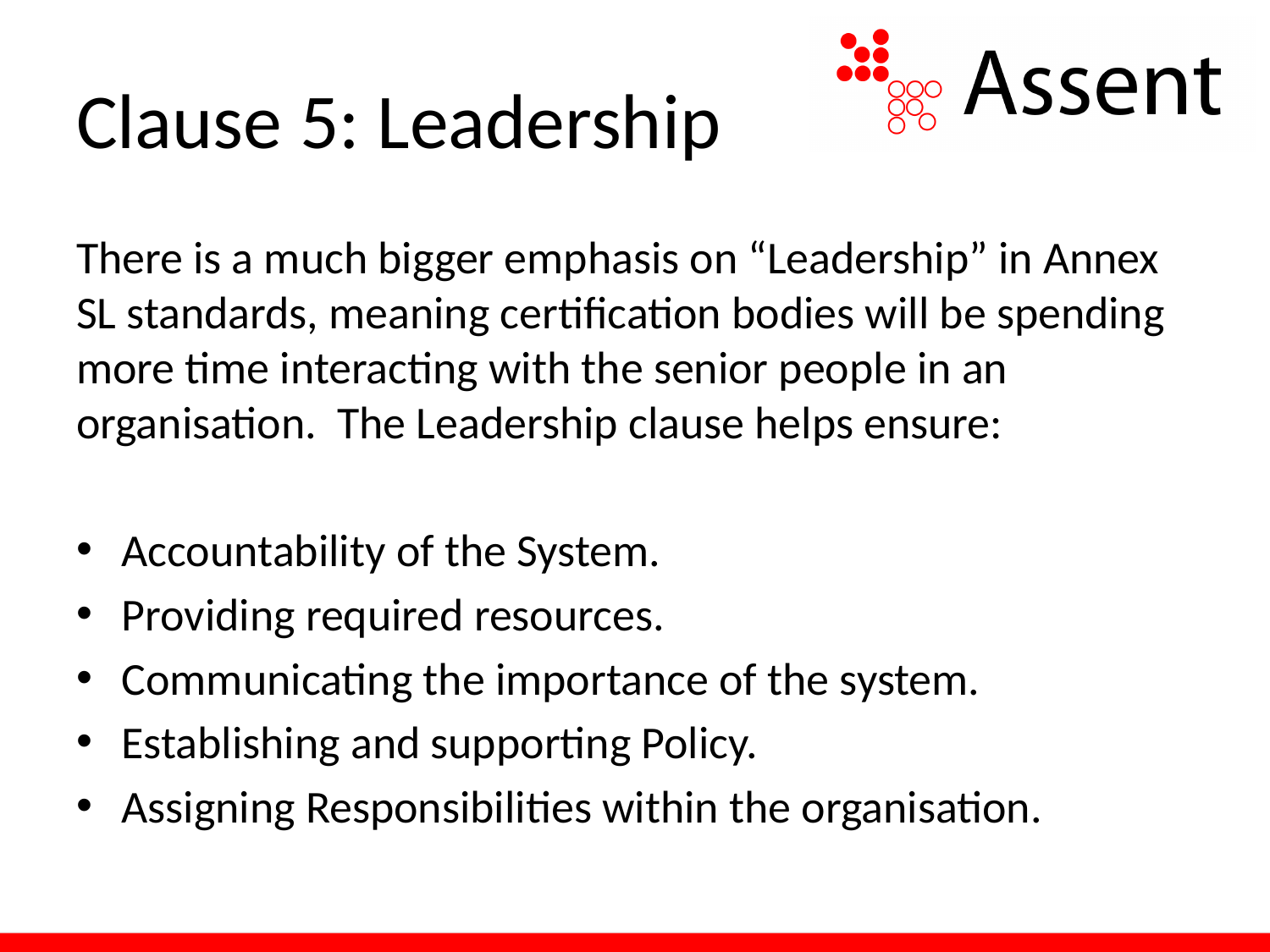

# Clause 5: Leadership
There is a much bigger emphasis on “Leadership” in Annex SL standards, meaning certification bodies will be spending more time interacting with the senior people in an organisation.  The Leadership clause helps ensure:

Accountability of the System.
Providing required resources.
Communicating the importance of the system.
Establishing and supporting Policy.
Assigning Responsibilities within the organisation.